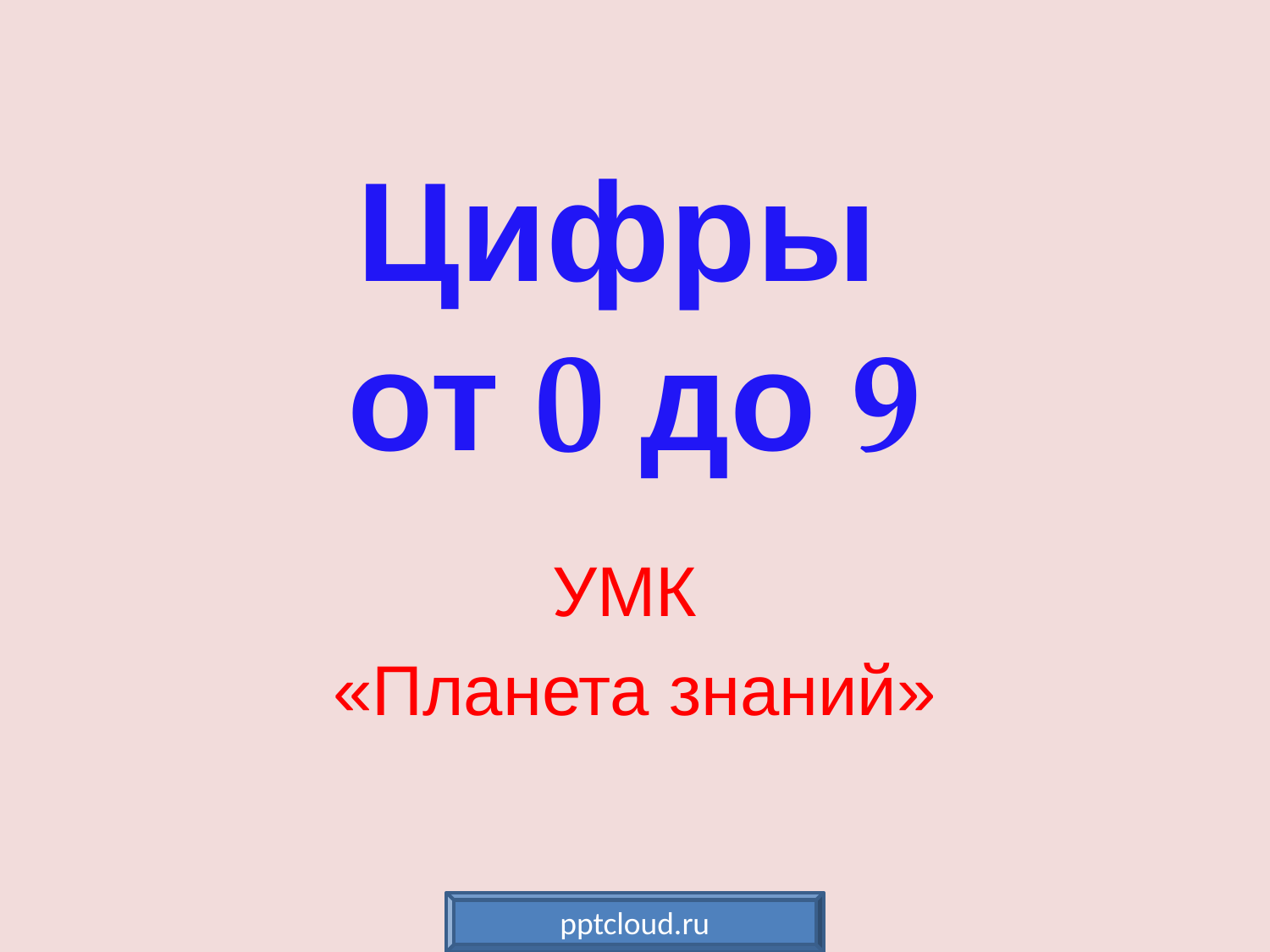

# Цифры от 0 до 9
УМК
«Планета знаний»
pptcloud.ru